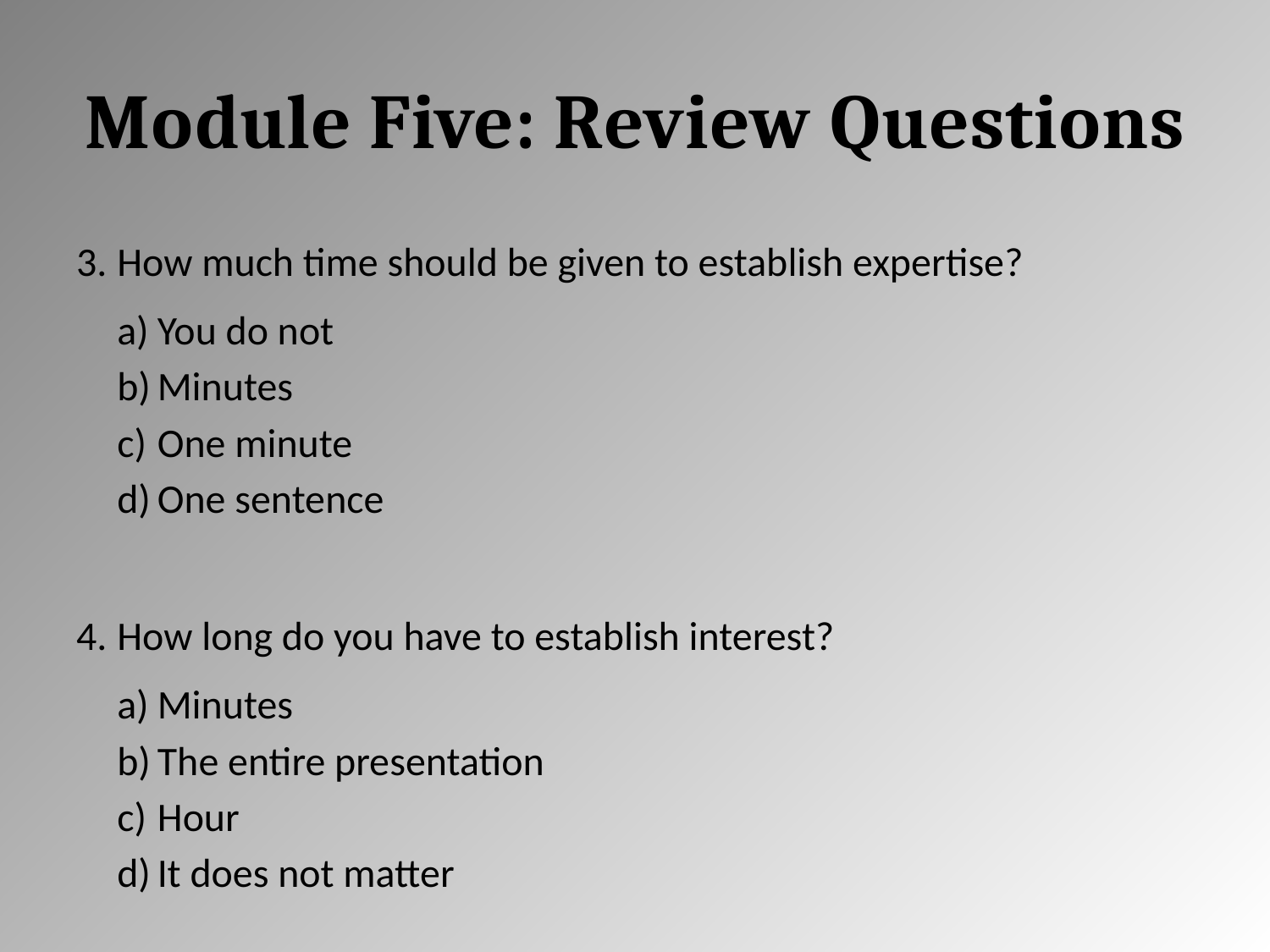

# Module Five: Review Questions
How much time should be given to establish expertise?
You do not
Minutes
One minute
One sentence

How long do you have to establish interest?
Minutes
The entire presentation
Hour
It does not matter